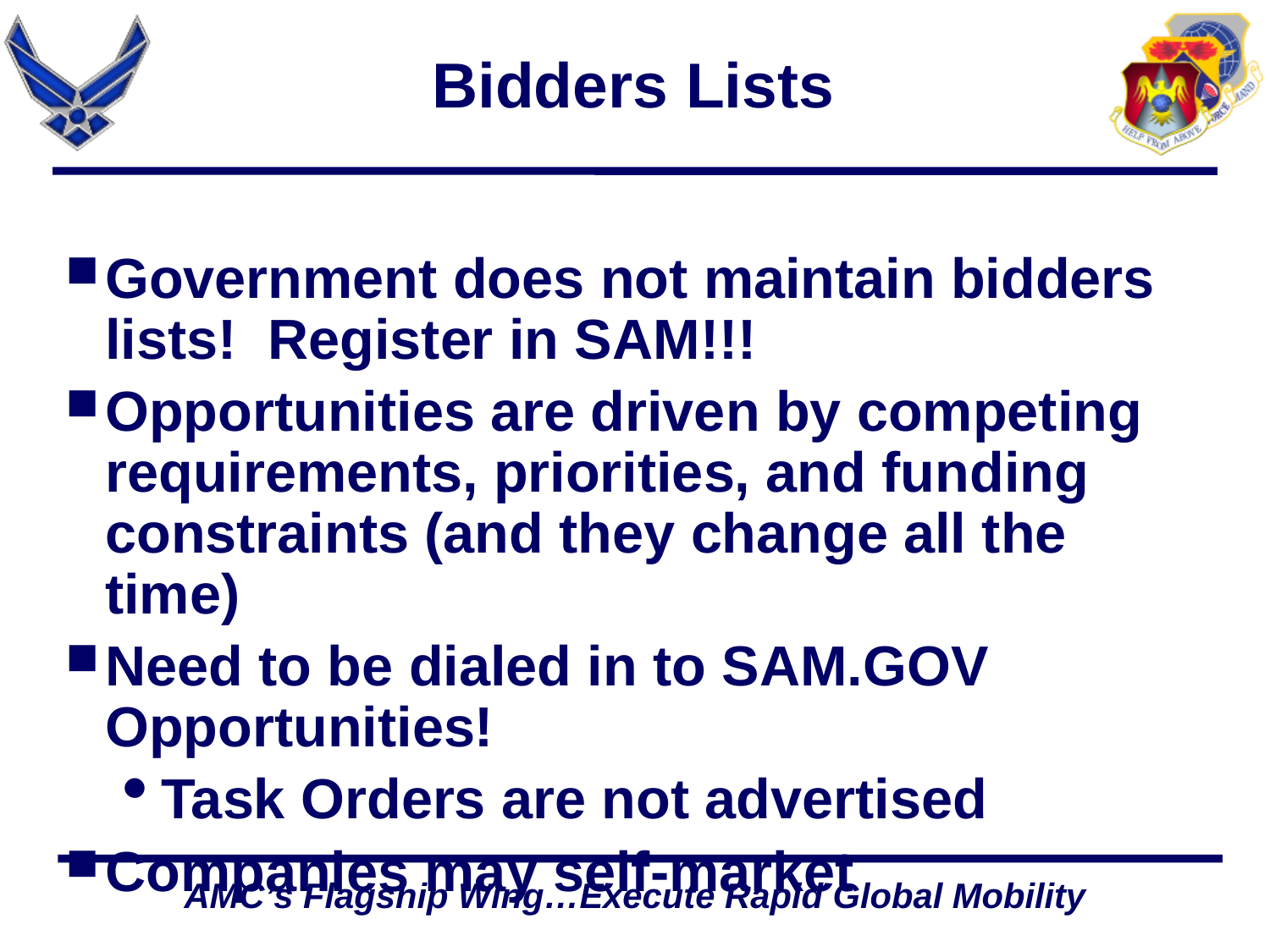

# Bidders Lists
Government does not maintain bidders lists!  Register in SAM!!!
Opportunities are driven by competing requirements, priorities, and funding constraints (and they change all the time)
Need to be dialed in to SAM.GOV Opportunities!
Task Orders are not advertised
Companies may self-market